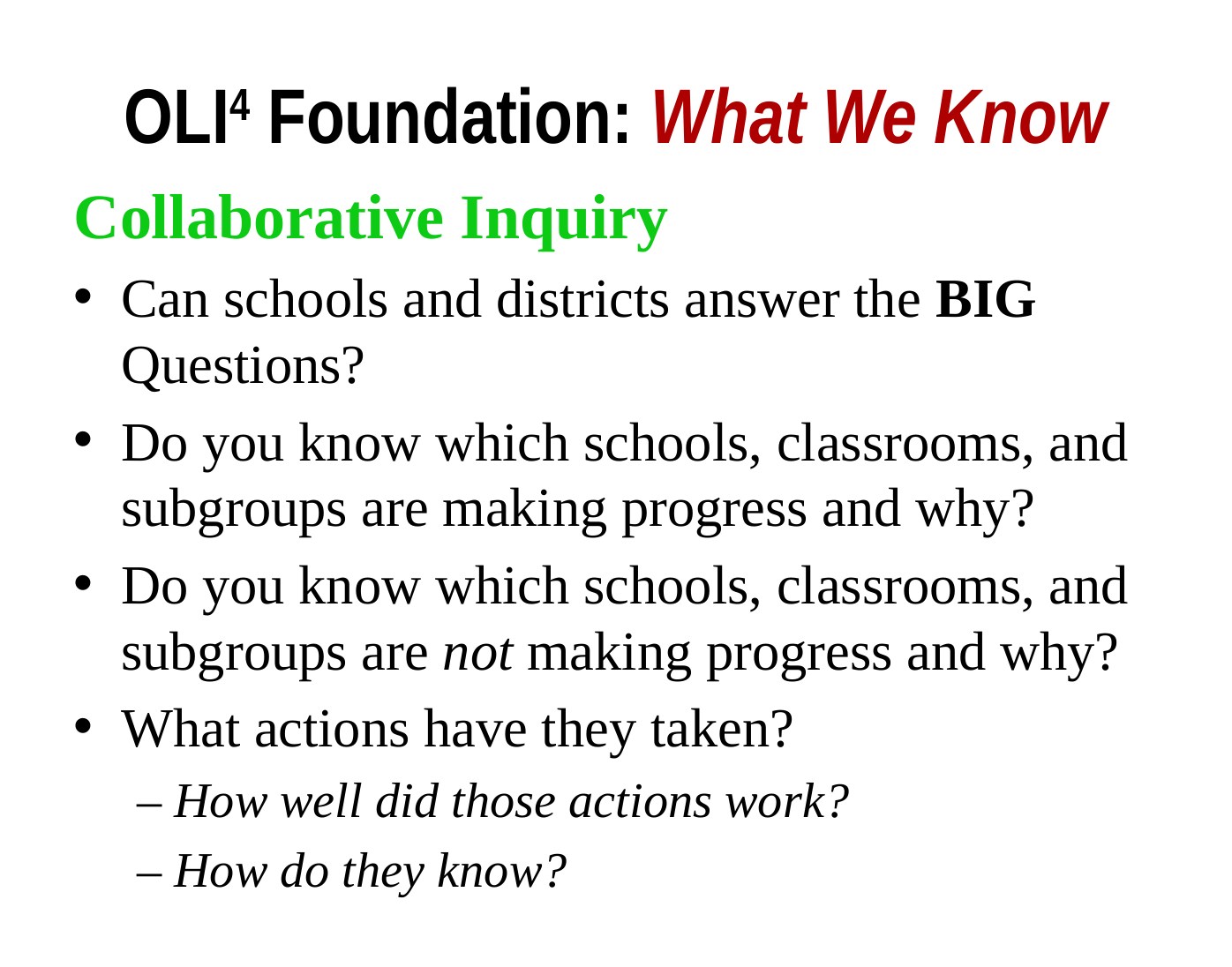

# OLI4 Foundation: What We Know
Collaborative Inquiry
Can schools and districts answer the BIG Questions?
Do you know which schools, classrooms, and subgroups are making progress and why?
Do you know which schools, classrooms, and subgroups are not making progress and why?
What actions have they taken?
– How well did those actions work?
– How do they know?